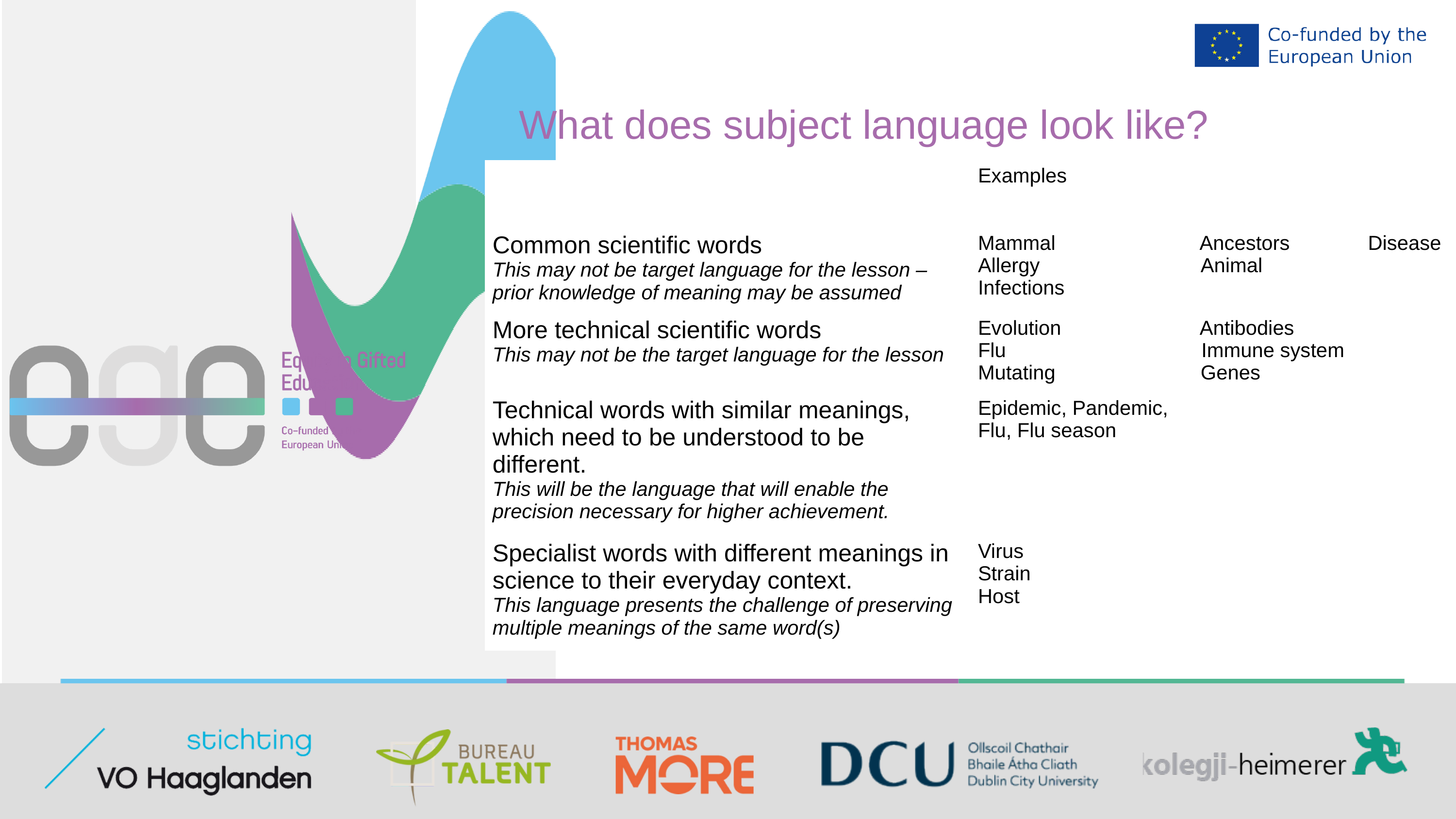

What does subject language look like?

|  | Examples |
| --- | --- |
| Common scientific words This may not be target language for the lesson – prior knowledge of meaning may be assumed | Mammal Ancestors Disease Allergy Animal Infections |
| More technical scientific words This may not be the target language for the lesson | Evolution Antibodies Flu Immune system Mutating Genes |
| Technical words with similar meanings, which need to be understood to be different. This will be the language that will enable the precision necessary for higher achievement. | Epidemic, Pandemic, Flu, Flu season |
| Specialist words with different meanings in science to their everyday context. This language presents the challenge of preserving multiple meanings of the same word(s) | Virus Strain Host |